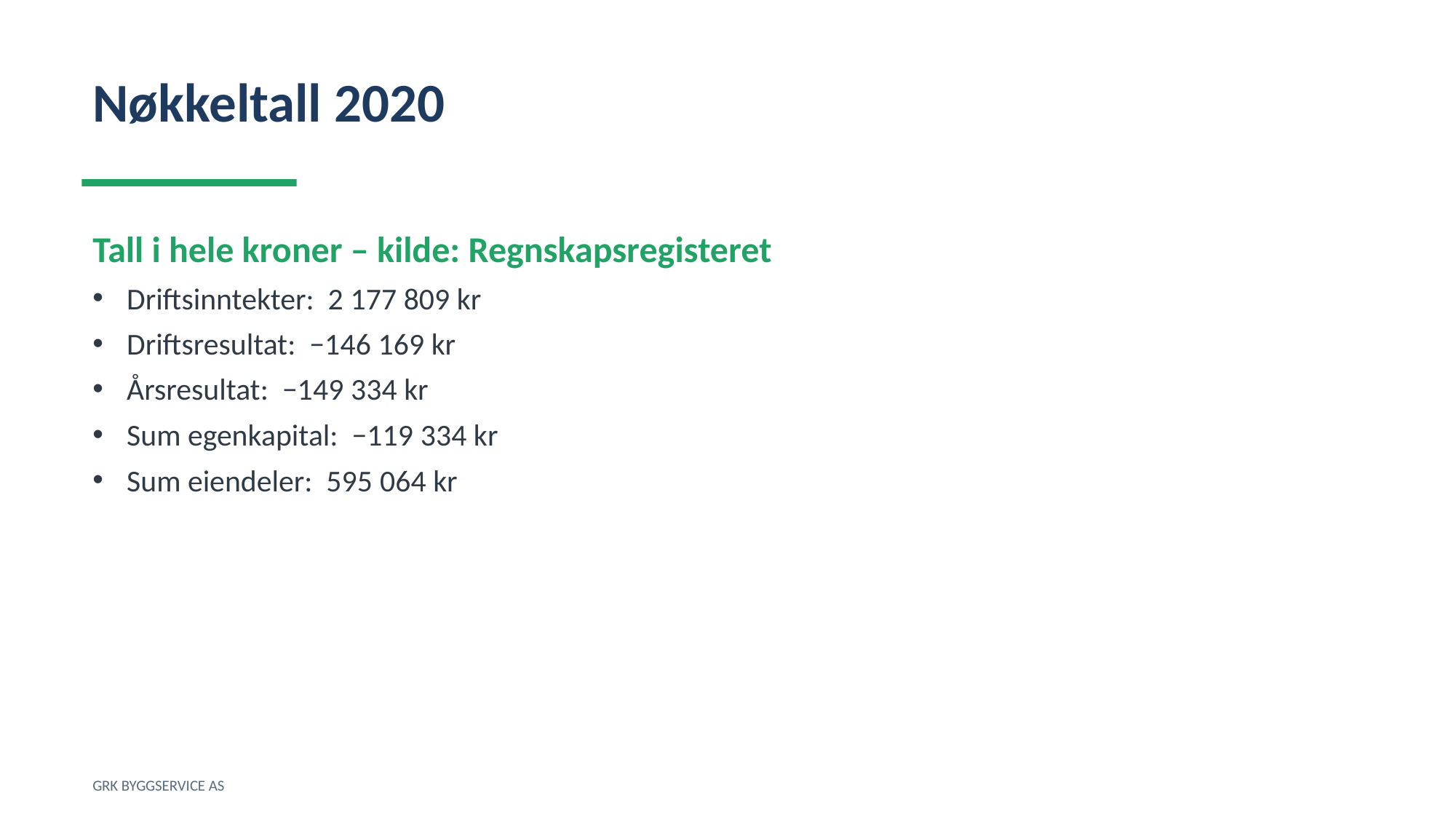

Nøkkeltall 2020

Tall i hele kroner – kilde: Regnskapsregisteret
Driftsinntekter:  2 177 809 kr
Driftsresultat:  −146 169 kr
Årsresultat:  −149 334 kr
Sum egenkapital:  −119 334 kr
Sum eiendeler:  595 064 kr
GRK BYGGSERVICE AS